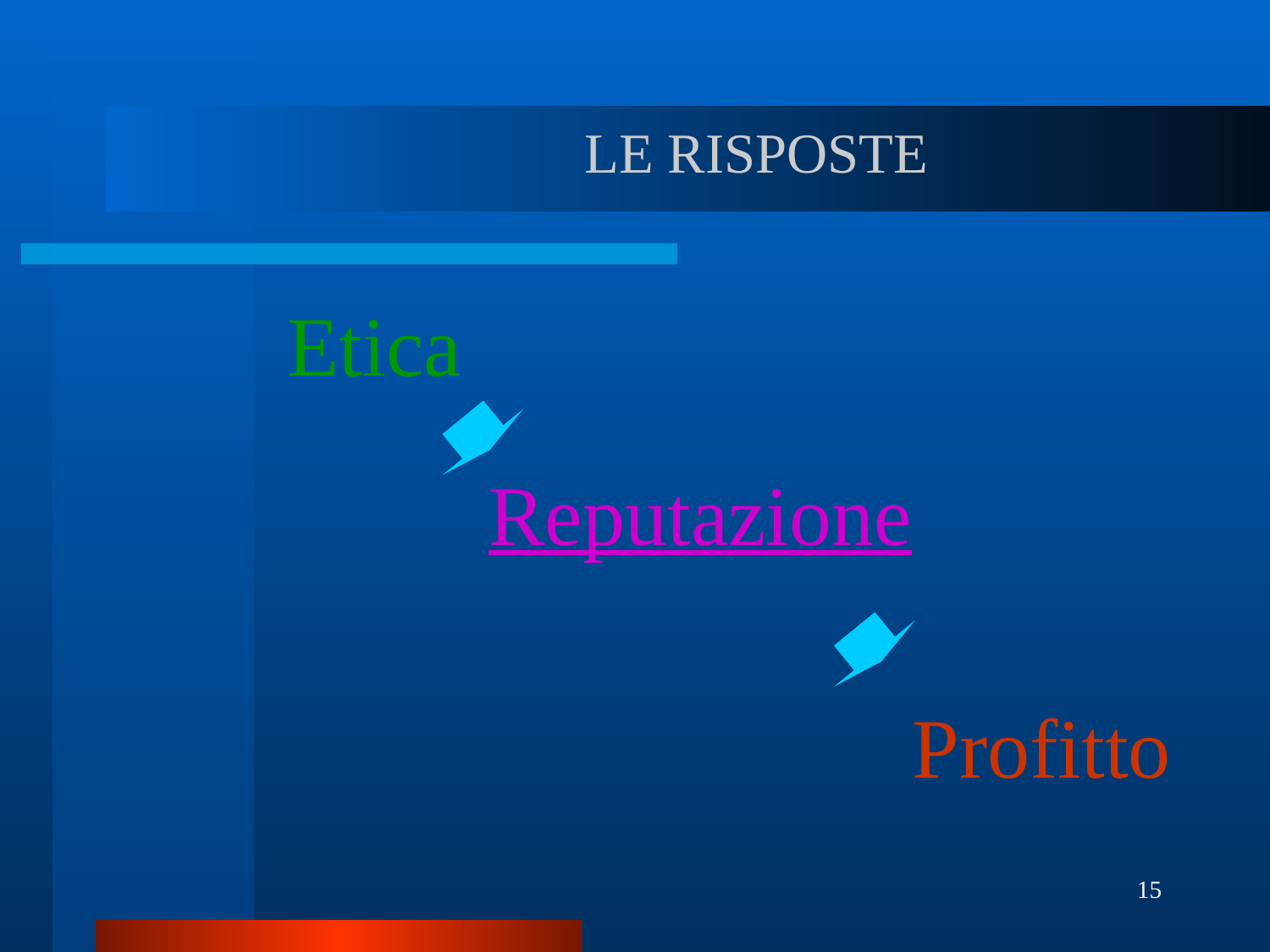

# LE RISPOSTE
Etica

Reputazione

Profitto
15